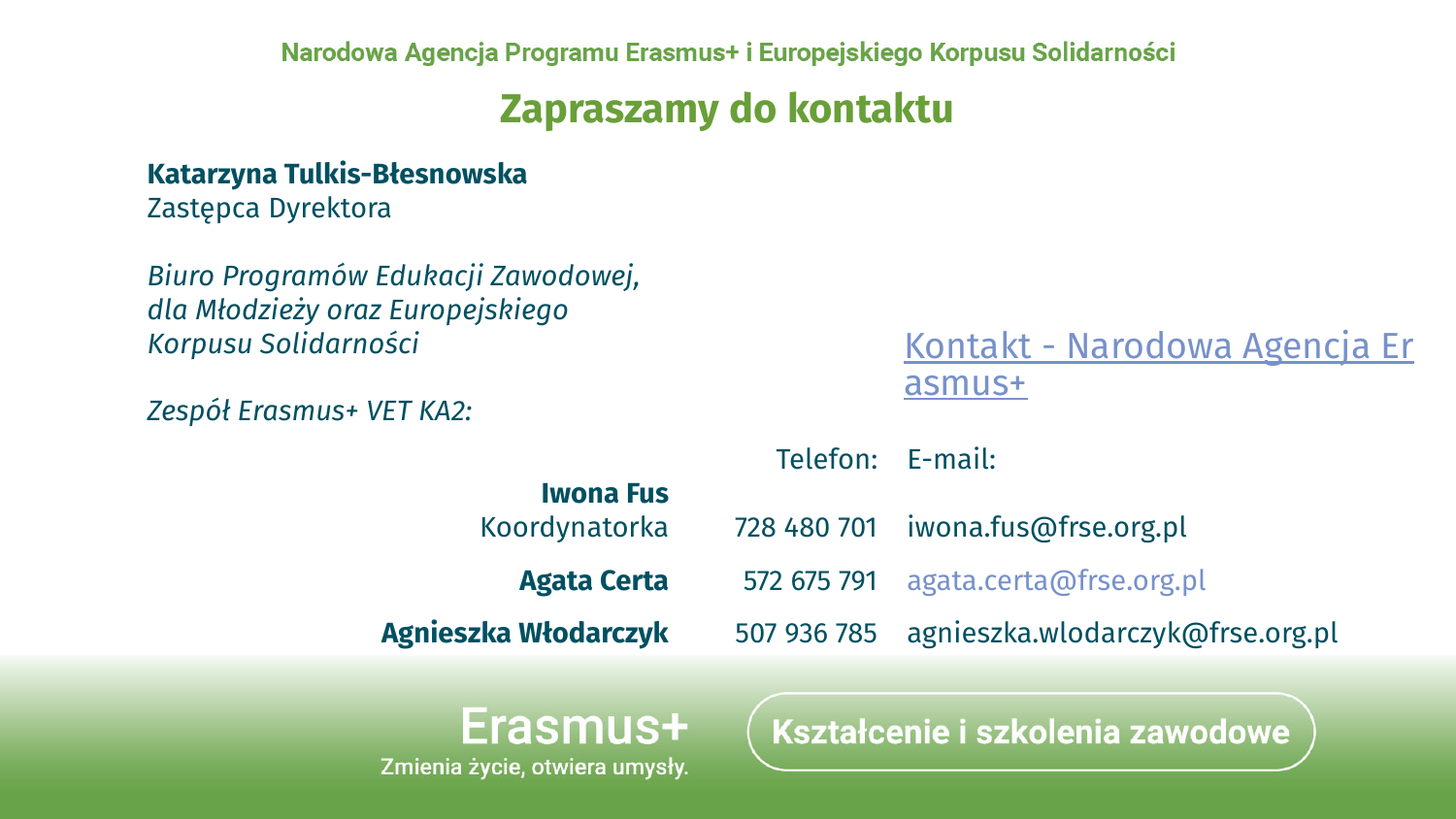

Zapraszamy do kontaktu
| Katarzyna Tulkis-Błesnowska Zastępca Dyrektora Biuro Programów Edukacji Zawodowej, dla Młodzieży oraz Europejskiego Korpusu Solidarności |  |  |
| --- | --- | --- |
| Zespół Erasmus+ VET KA2: |  |  |
| Iwona Fus Koordynatorka | Telefon: 728 480 701 | E-mail: iwona.fus@frse.org.pl |
| Agata Certa | 572 675 791 | agata.certa@frse.org.pl |
| Agnieszka Włodarczyk | 507 936 785 | agnieszka.wlodarczyk@frse.org.pl |
Kontakt - Narodowa Agencja Erasmus+